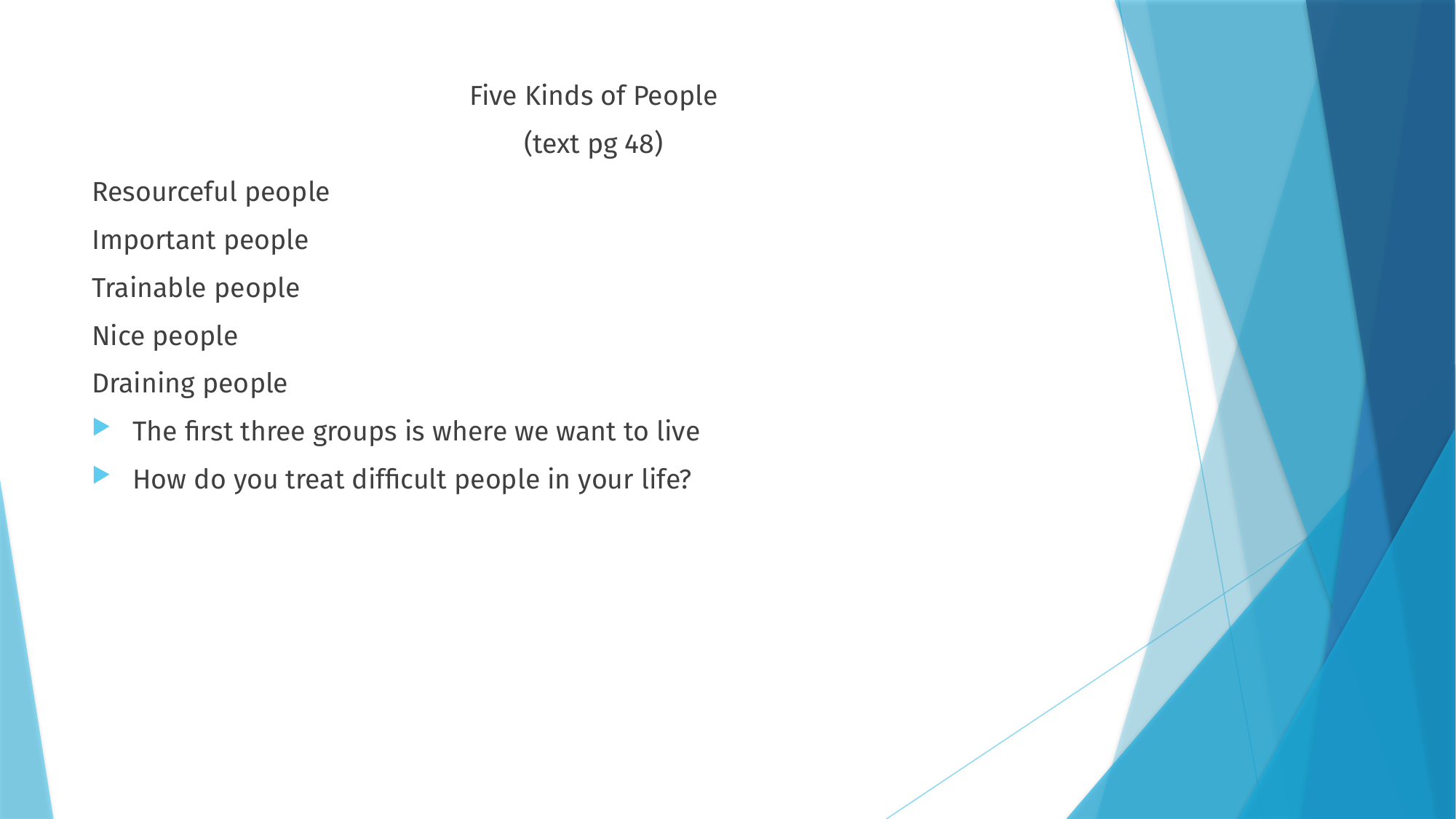

#
Five Kinds of People
(text pg 48)
Resourceful people
Important people
Trainable people
Nice people
Draining people
The first three groups is where we want to live
How do you treat difficult people in your life?